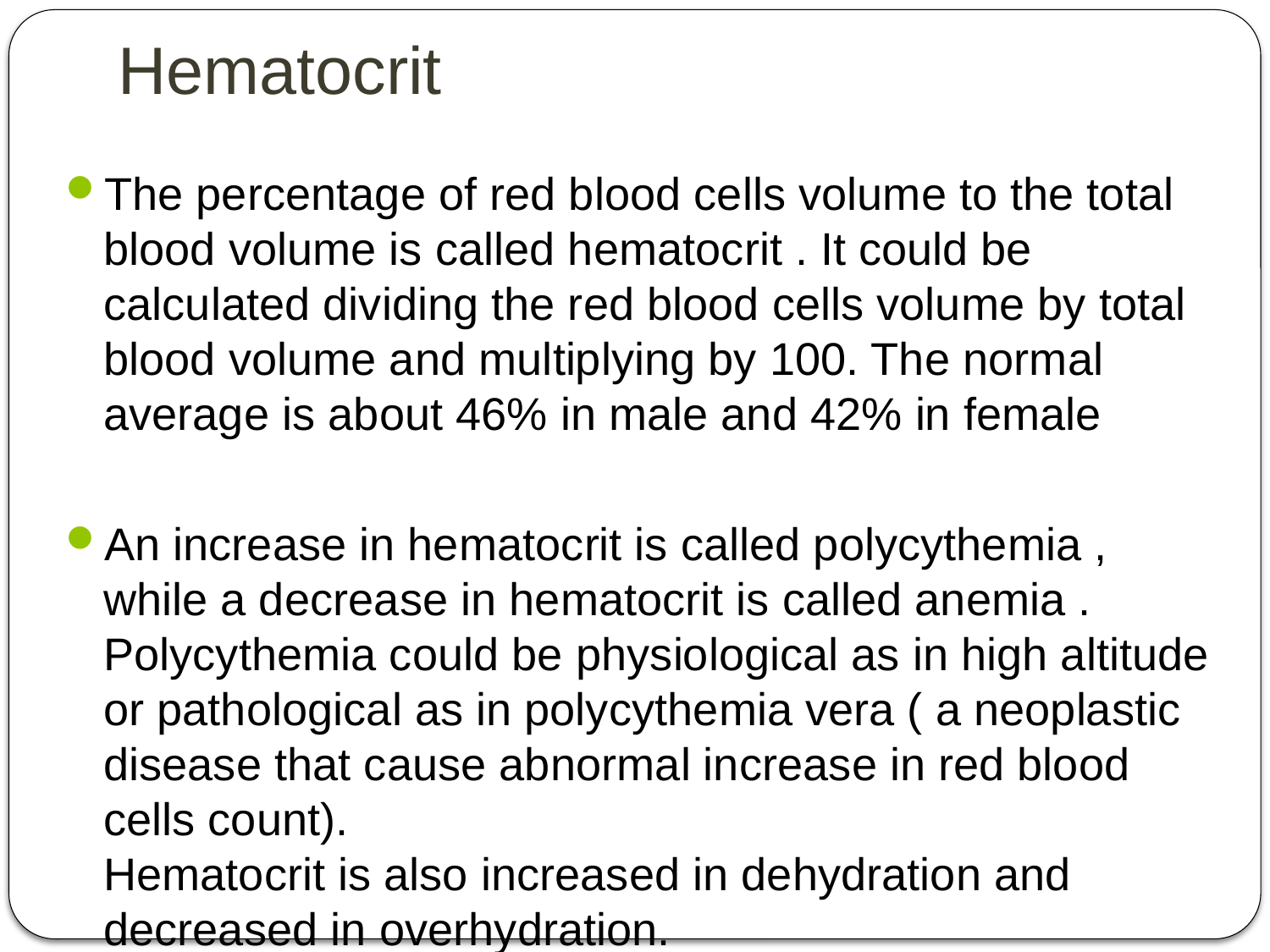

# Hematocrit
The percentage of red blood cells volume to the total blood volume is called hematocrit . It could be calculated dividing the red blood cells volume by total blood volume and multiplying by 100. The normal average is about 46% in male and 42% in female

An increase in hematocrit is called polycythemia , while a decrease in hematocrit is called anemia .
Polycythemia could be physiological as in high altitude or pathological as in polycythemia vera ( a neoplastic disease that cause abnormal increase in red blood cells count).
Hematocrit is also increased in dehydration and decreased in overhydration.